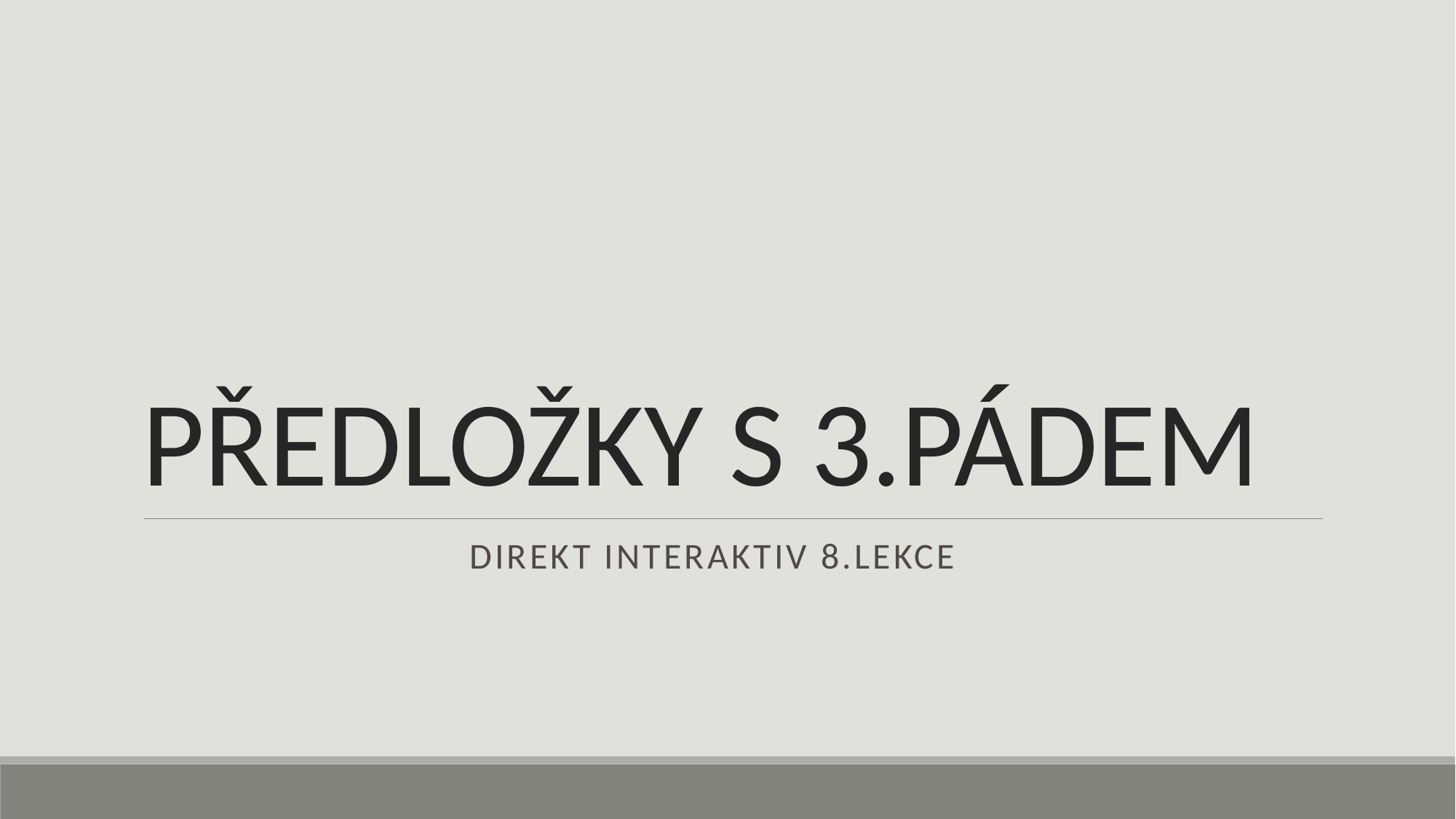

# PŘEDLOŽKY S 3.PÁDEM
			DIREKT INTERAKTIV 8.LEKCE